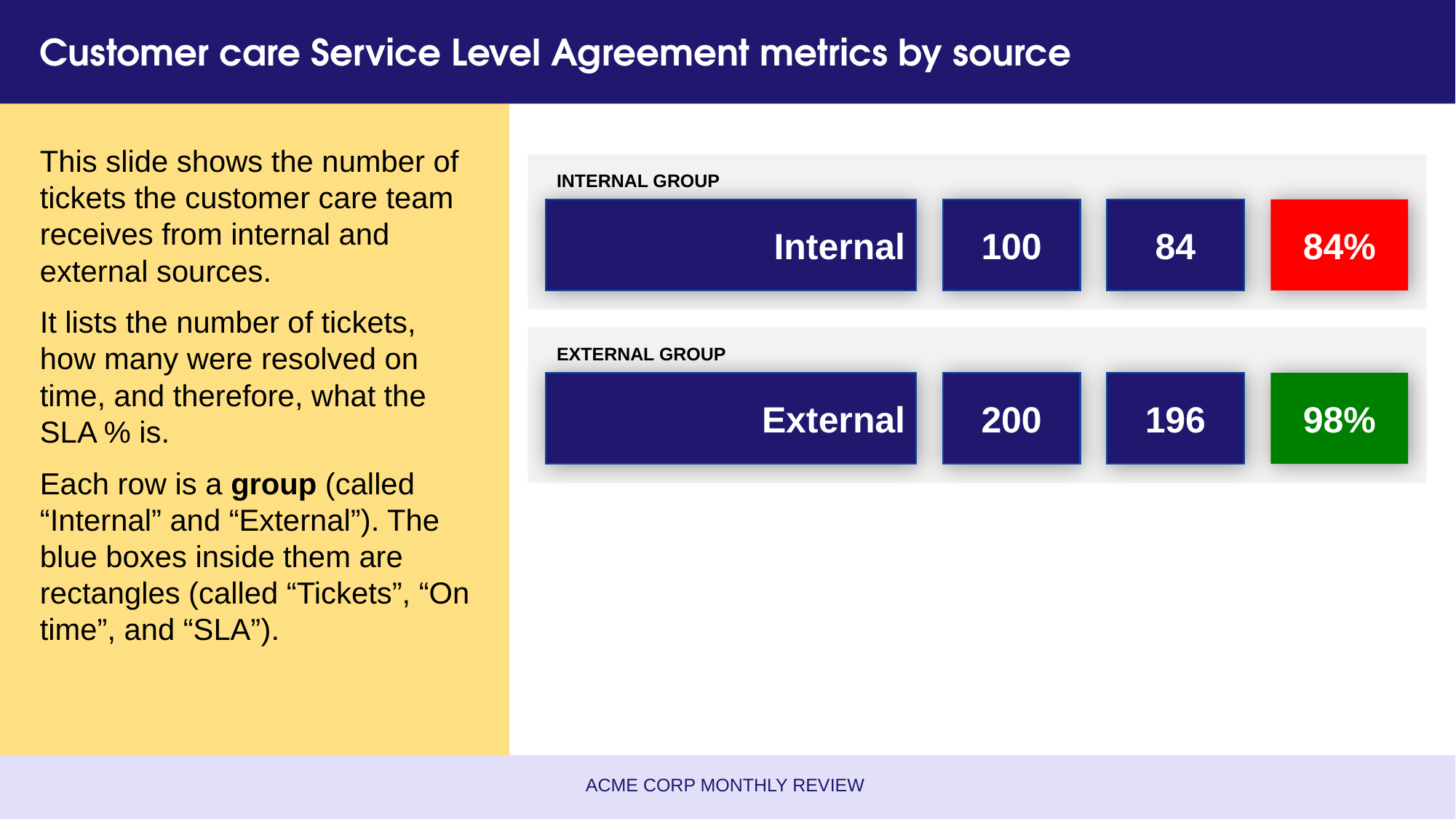

# Customer care Service Level Agreement metrics by source
This slide shows the number of tickets the customer care team receives from internal and external sources.
It lists the number of tickets, how many were resolved on time, and therefore, what the SLA % is.
Each row is a group (called “Internal” and “External”). The blue boxes inside them are rectangles (called “Tickets”, “On time”, and “SLA”).

Internal group
Internal
100
84
84%

External group
External
200
196
98%
Acme Corp Monthly Review